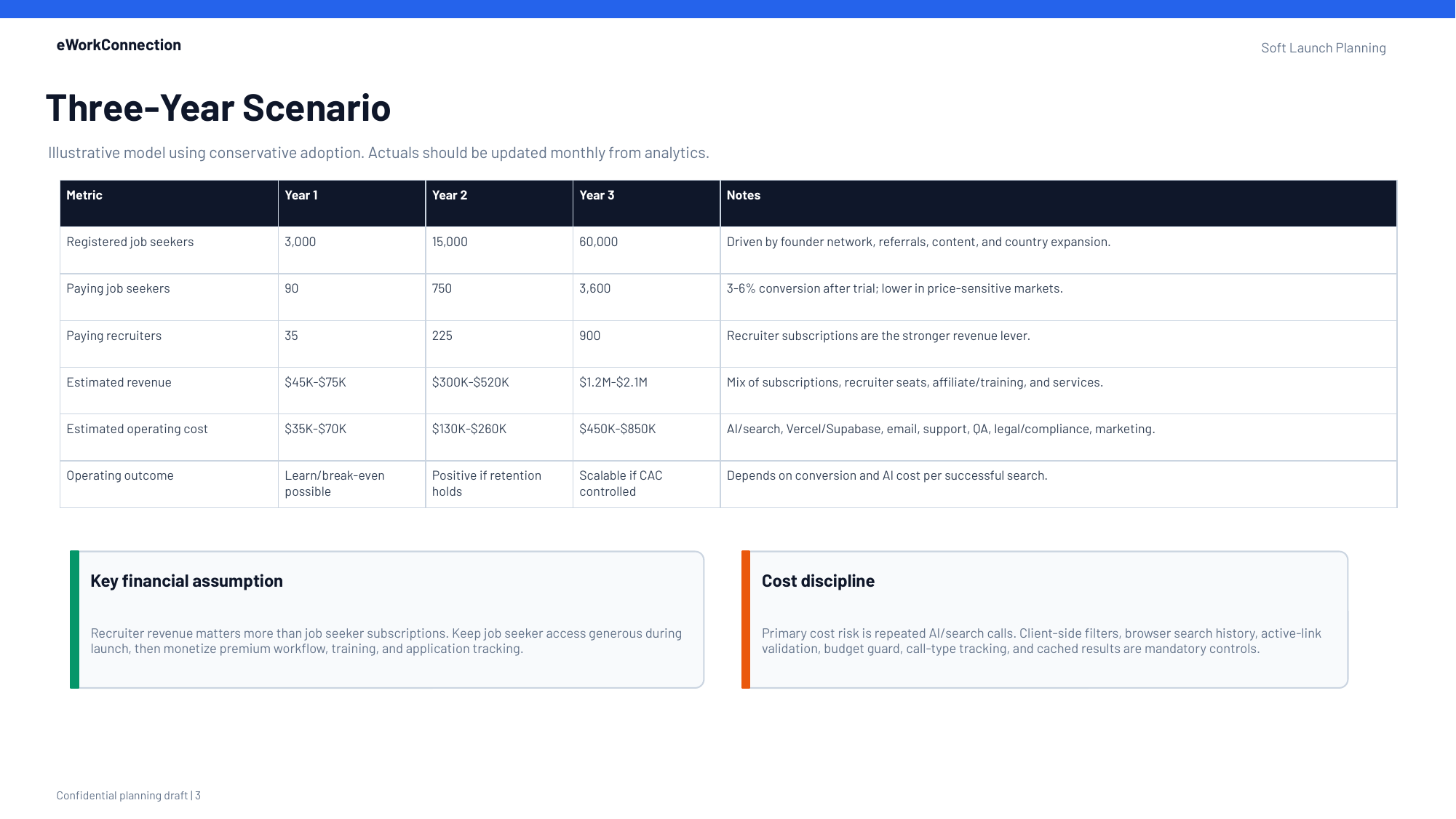

eWorkConnection
Soft Launch Planning
Three-Year Scenario
Illustrative model using conservative adoption. Actuals should be updated monthly from analytics.
| Metric | Year 1 | Year 2 | Year 3 | Notes |
| --- | --- | --- | --- | --- |
| Registered job seekers | 3,000 | 15,000 | 60,000 | Driven by founder network, referrals, content, and country expansion. |
| Paying job seekers | 90 | 750 | 3,600 | 3-6% conversion after trial; lower in price-sensitive markets. |
| Paying recruiters | 35 | 225 | 900 | Recruiter subscriptions are the stronger revenue lever. |
| Estimated revenue | $45K-$75K | $300K-$520K | $1.2M-$2.1M | Mix of subscriptions, recruiter seats, affiliate/training, and services. |
| Estimated operating cost | $35K-$70K | $130K-$260K | $450K-$850K | AI/search, Vercel/Supabase, email, support, QA, legal/compliance, marketing. |
| Operating outcome | Learn/break-even possible | Positive if retention holds | Scalable if CAC controlled | Depends on conversion and AI cost per successful search. |

Key financial assumption
Cost discipline
Recruiter revenue matters more than job seeker subscriptions. Keep job seeker access generous during launch, then monetize premium workflow, training, and application tracking.
Primary cost risk is repeated AI/search calls. Client-side filters, browser search history, active-link validation, budget guard, call-type tracking, and cached results are mandatory controls.
Confidential planning draft | 3